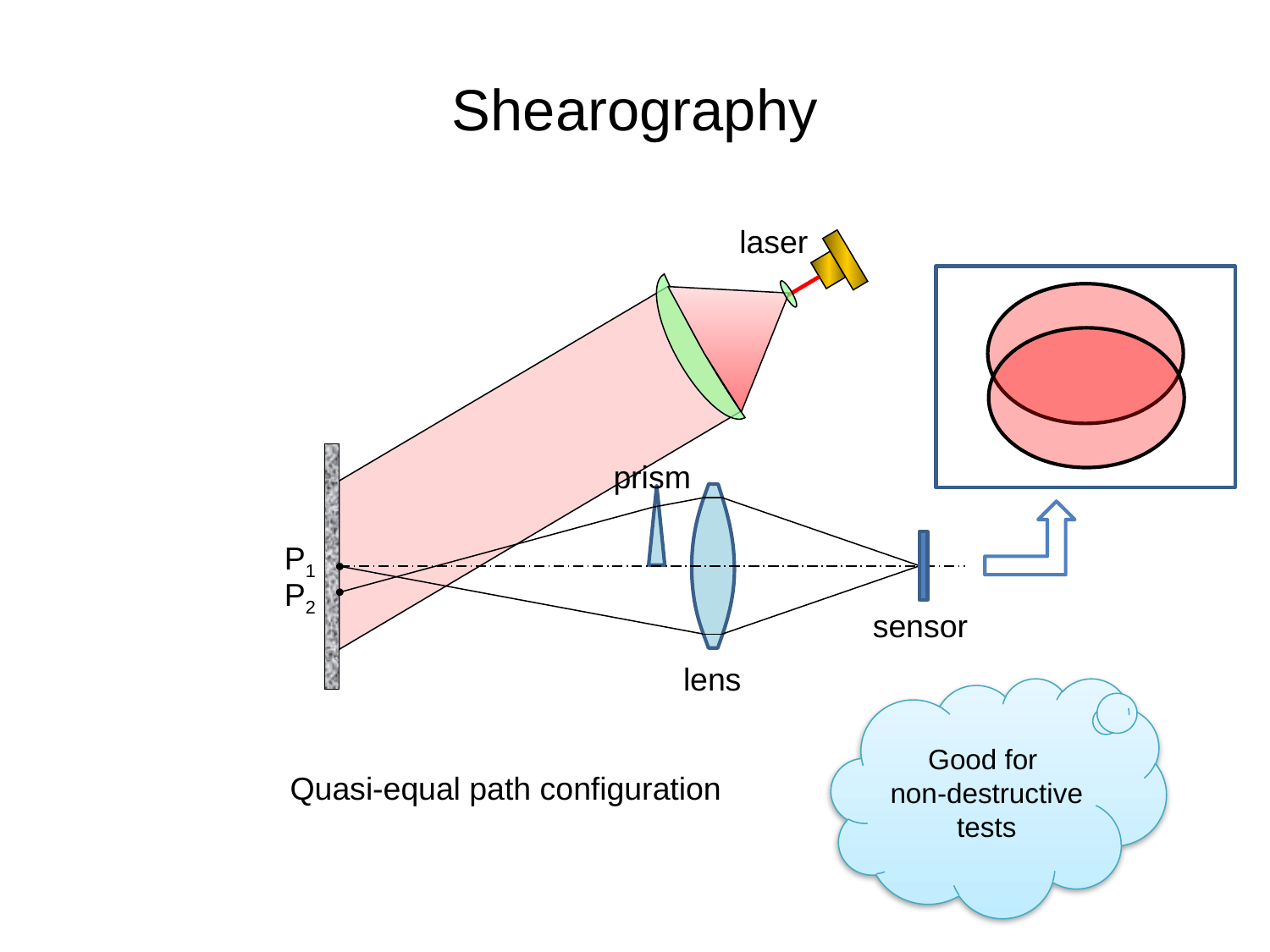

Shearography
laser

prism

P1

P2

sensor
lens
Good for
non-destructive tests
Quasi-equal path configuration